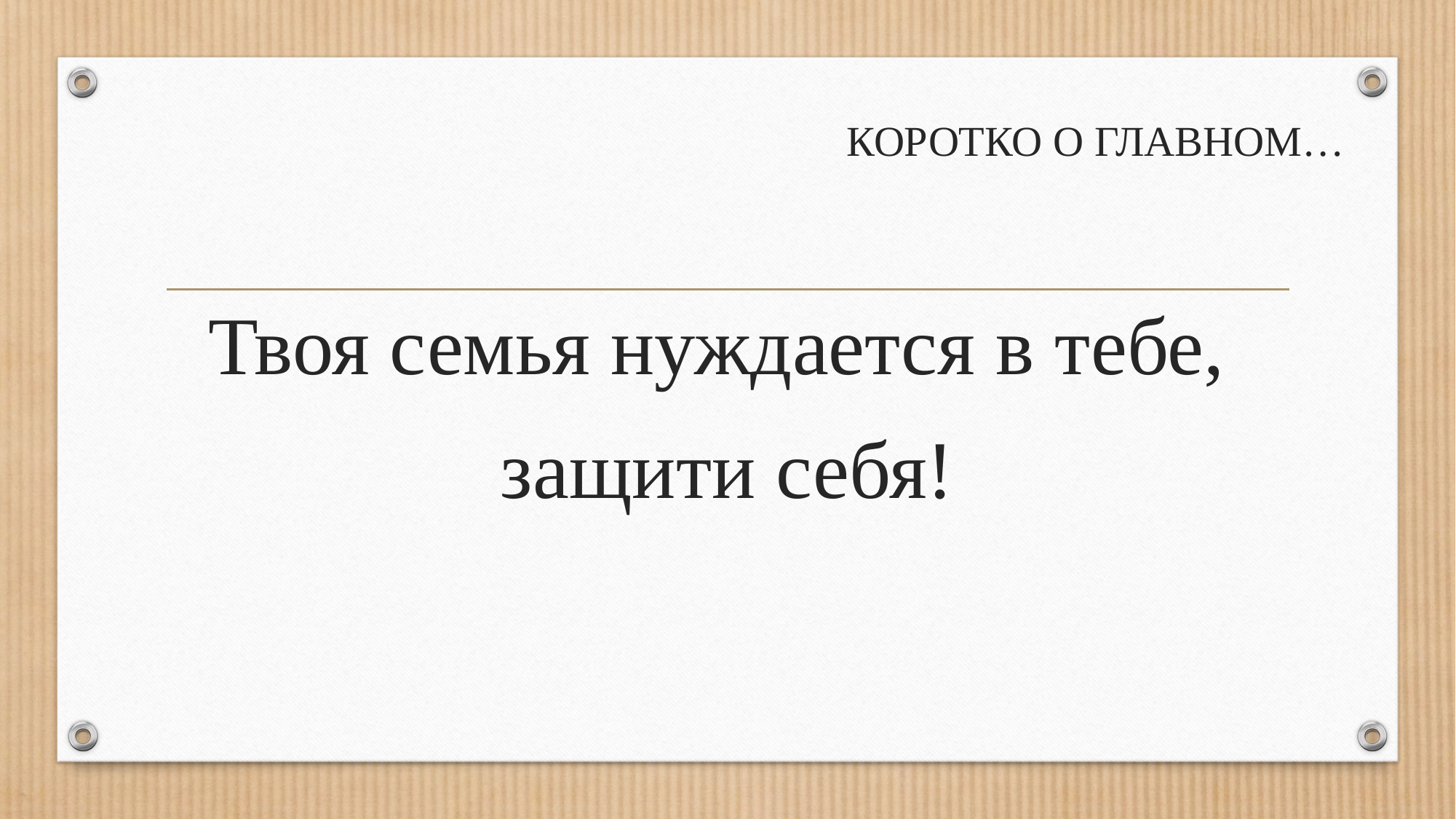

# КОРОТКО О ГЛАВНОМ…
Твоя семья нуждается в тебе,
защити себя!